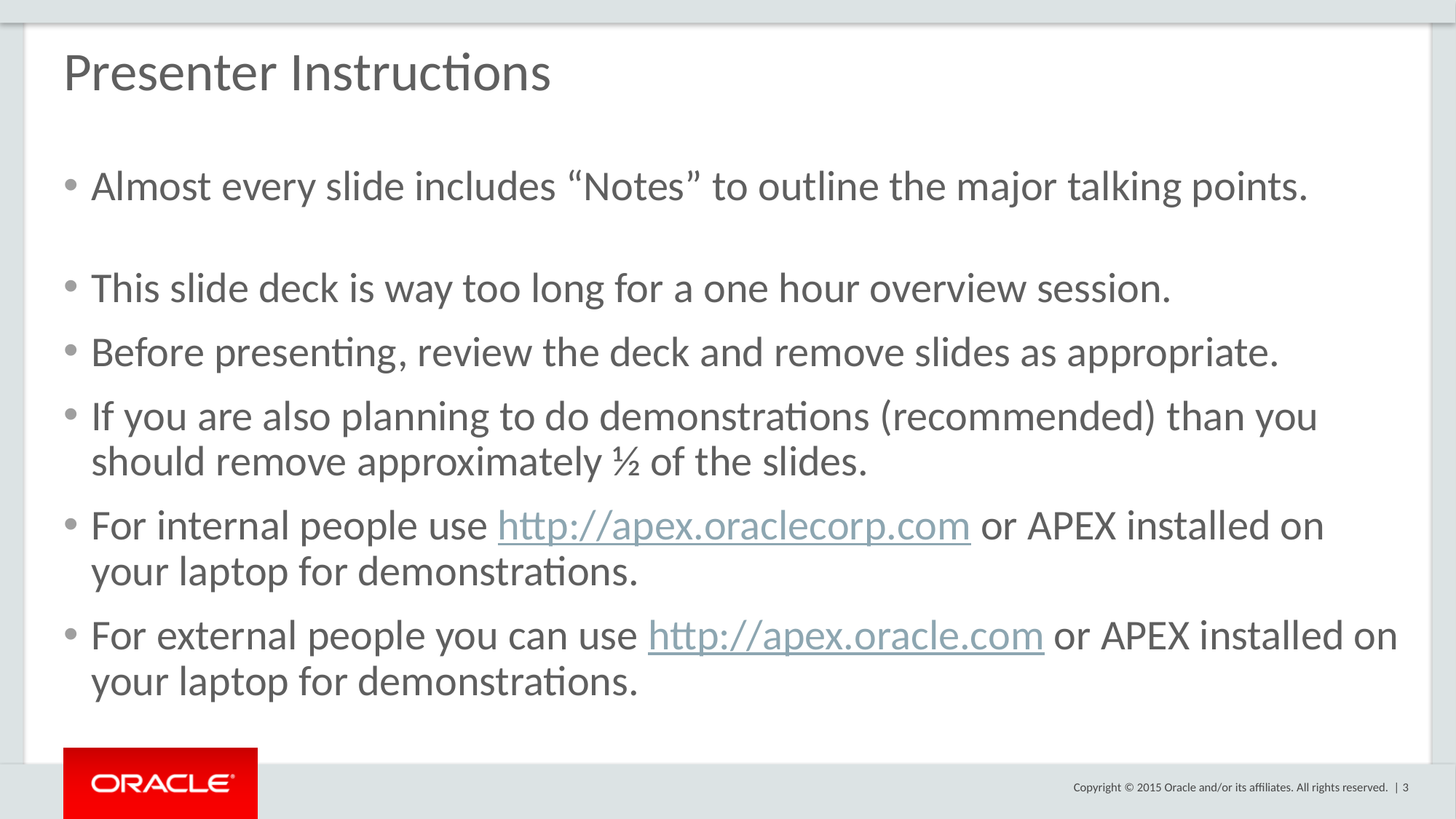

# Presenter Instructions
Almost every slide includes “Notes” to outline the major talking points.

This slide deck is way too long for a one hour overview session.
Before presenting, review the deck and remove slides as appropriate.
If you are also planning to do demonstrations (recommended) than you should remove approximately ½ of the slides.
For internal people use http://apex.oraclecorp.com or APEX installed on your laptop for demonstrations.
For external people you can use http://apex.oracle.com or APEX installed on your laptop for demonstrations.